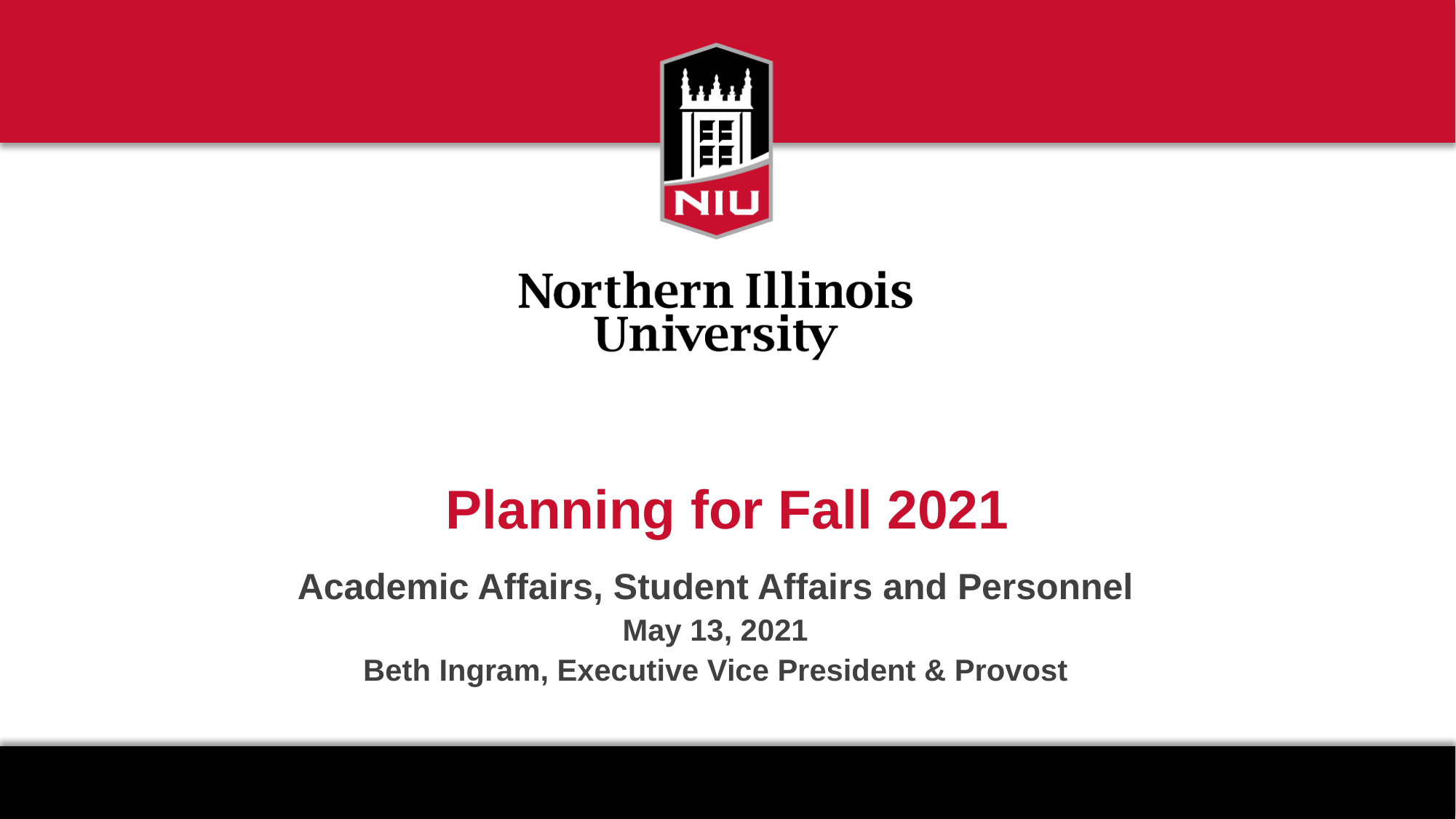

# Planning for Fall 2021
Academic Affairs, Student Affairs and Personnel
May 13, 2021
Beth Ingram, Executive Vice President & Provost